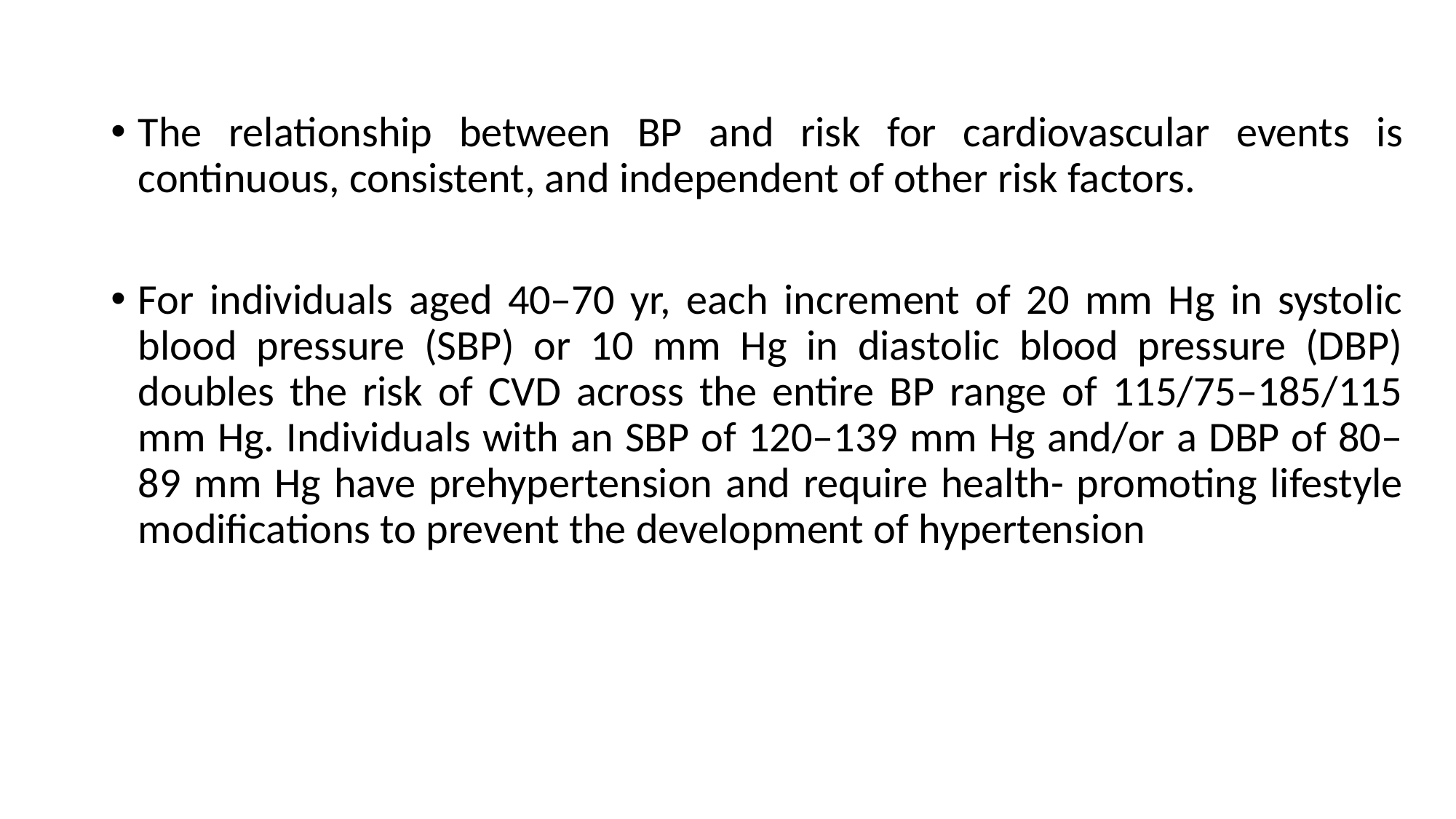

The relationship between BP and risk for cardiovascular events is continuous, consistent, and independent of other risk factors.

For individuals aged 40–70 yr, each increment of 20 mm Hg in systolic blood pressure (SBP) or 10 mm Hg in diastolic blood pressure (DBP) doubles the risk of CVD across the entire BP range of 115/75–185/115 mm Hg. Individuals with an SBP of 120–139 mm Hg and/or a DBP of 80–89 mm Hg have prehypertension and require health- promoting lifestyle modifications to prevent the development of hypertension